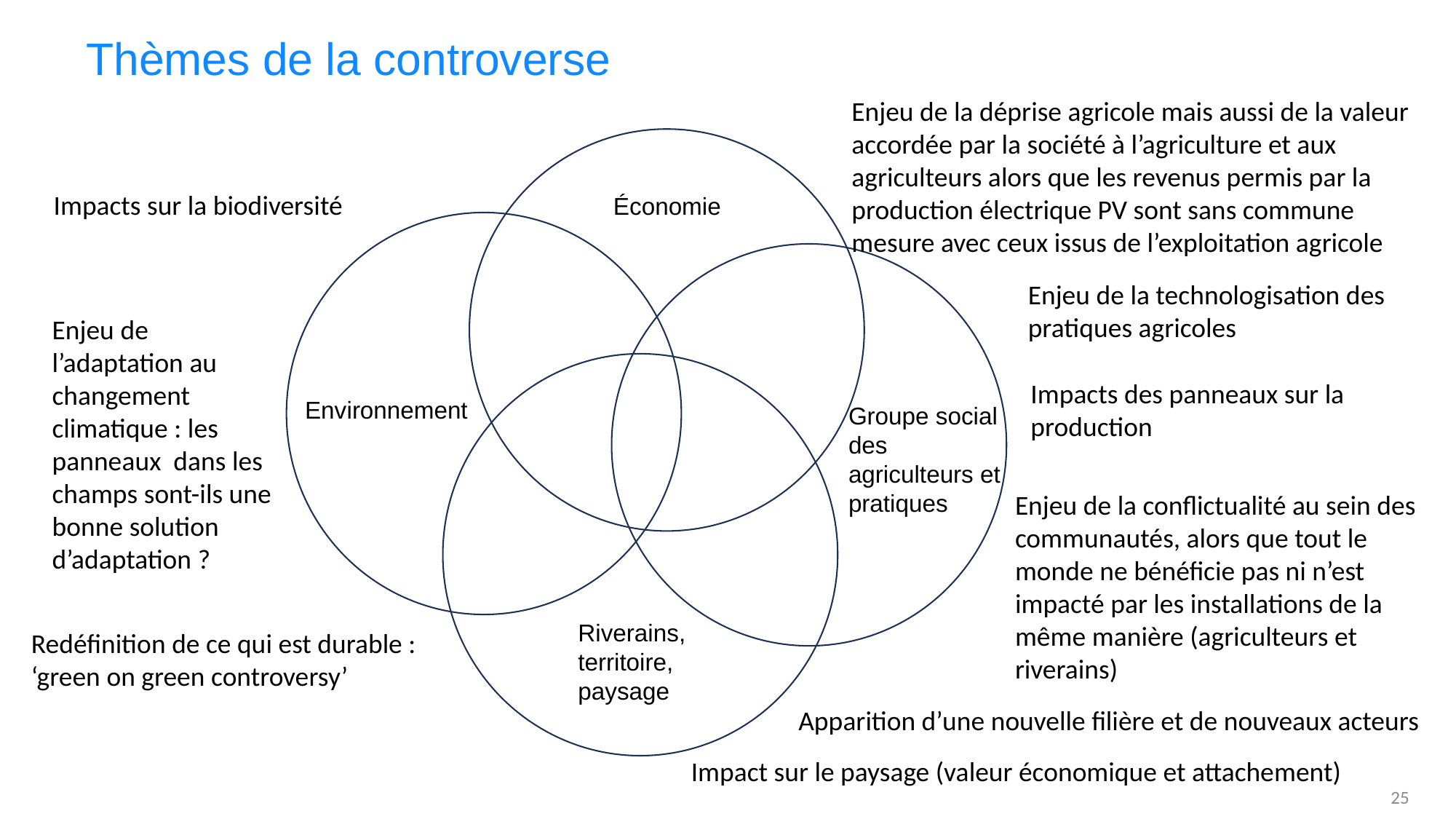

Thèmes de la controverse
Enjeu de la déprise agricole mais aussi de la valeur accordée par la société à l’agriculture et aux agriculteurs alors que les revenus permis par la production électrique PV sont sans commune mesure avec ceux issus de l’exploitation agricole

Économie

Environnement
Groupe social des agriculteurs et pratiques
Riverains, territoire, paysage
Impacts sur la biodiversité
Enjeu de la technologisation des pratiques agricoles
Enjeu de l’adaptation au changement climatique : les panneaux  dans les champs sont-ils une bonne solution d’adaptation ?
Impacts des panneaux sur la production
Enjeu de la conflictualité au sein des communautés, alors que tout le monde ne bénéficie pas ni n’est impacté par les installations de la même manière (agriculteurs et riverains)
Redéfinition de ce qui est durable : ‘green on green controversy’
Apparition d’une nouvelle filière et de nouveaux acteurs
Impact sur le paysage (valeur économique et attachement)
25